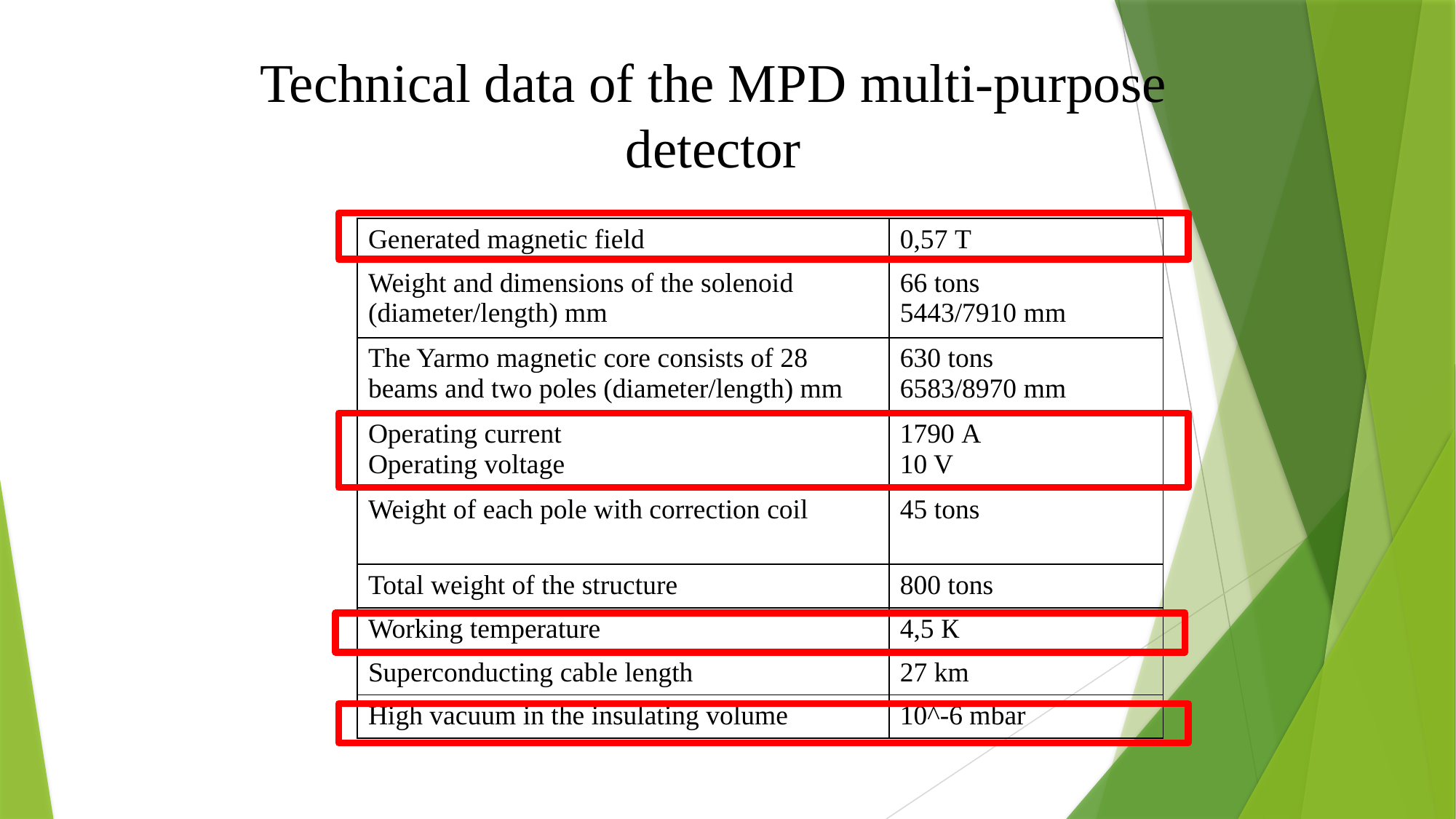

# Technical data of the MPD multi-purpose detector

| Generated magnetic field | 0,57 Т |
| --- | --- |
| Weight and dimensions of the solenoid (diameter/length) mm | 66 tons 5443/7910 mm |
| The Yarmo magnetic core consists of 28 beams and two poles (diameter/length) mm | 630 tons 6583/8970 mm |
| Operating current Operating voltage | 1790 А 10 V |
| Weight of each pole with correction coil | 45 tons |
| Total weight of the structure | 800 tons |
| Working temperature | 4,5 К |
| Superconducting cable length | 27 km |
| High vacuum in the insulating volume | 10^-6 mbar |